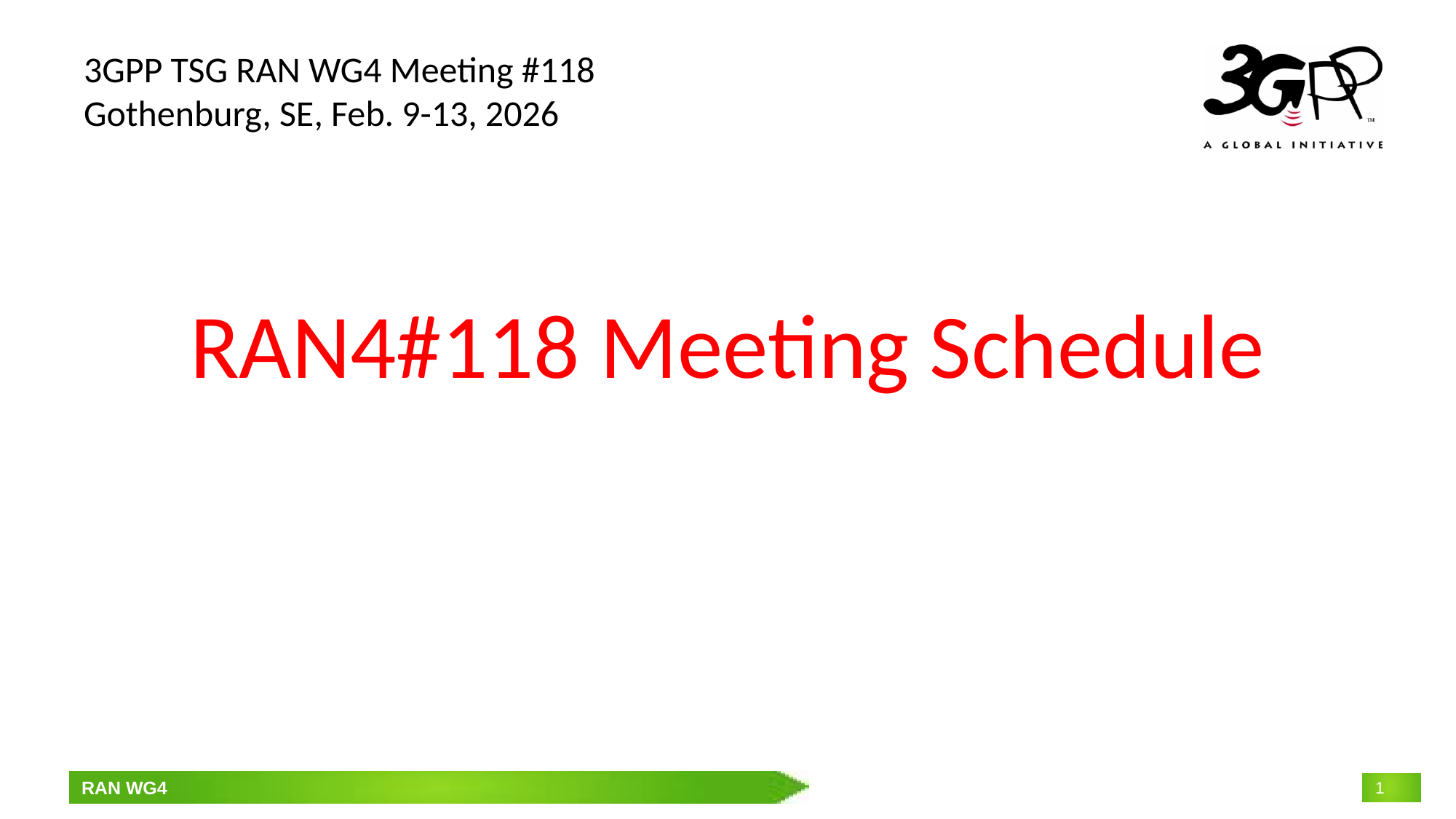

3GPP TSG RAN WG4 Meeting #118
Gothenburg, SE, Feb. 9-13, 2026
# RAN4#118 Meeting Schedule